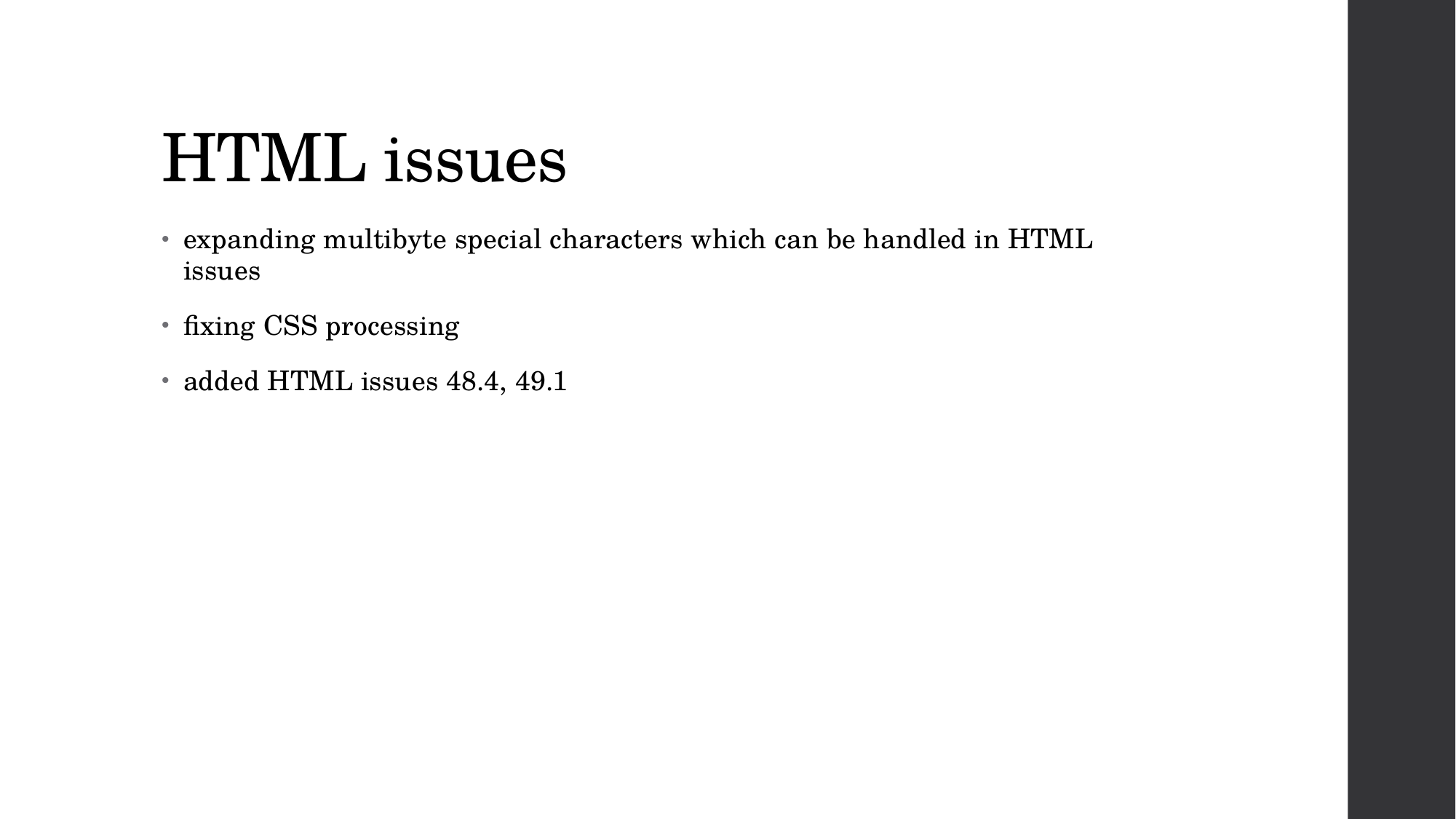

# HTML issues
expanding multibyte special characters which can be handled in HTML issues
fixing CSS processing
added HTML issues 48.4, 49.1